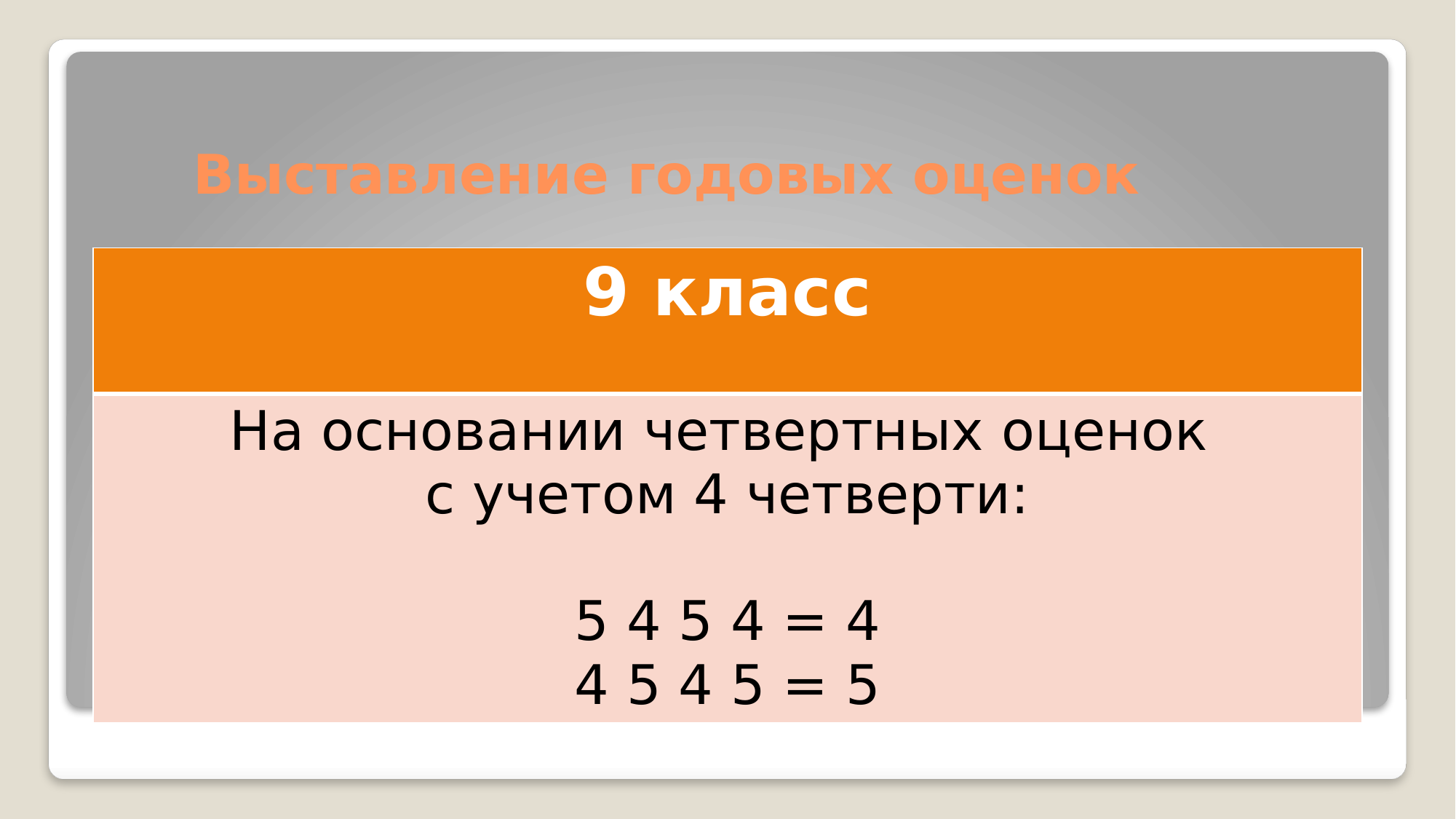

# Выставление годовых оценок
| 9 класс |
| --- |
| На основании четвертных оценок с учетом 4 четверти: 5 4 5 4 = 4 4 5 4 5 = 5 |